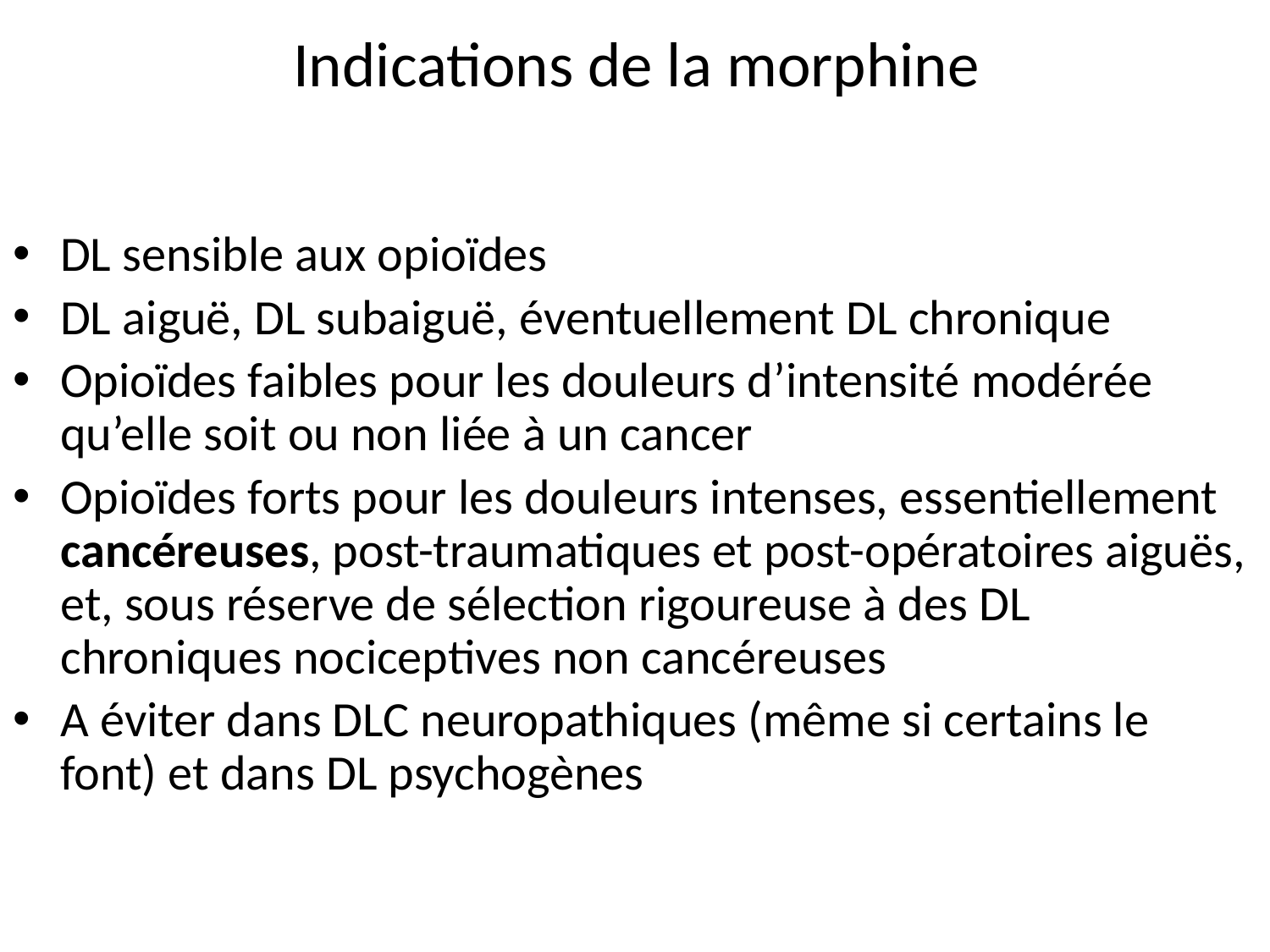

# Indications de la morphine
DL sensible aux opioïdes
DL aiguë, DL subaiguë, éventuellement DL chronique
Opioïdes faibles pour les douleurs d’intensité modérée qu’elle soit ou non liée à un cancer
Opioïdes forts pour les douleurs intenses, essentiellement cancéreuses, post-traumatiques et post-opératoires aiguës, et, sous réserve de sélection rigoureuse à des DL chroniques nociceptives non cancéreuses
A éviter dans DLC neuropathiques (même si certains le font) et dans DL psychogènes